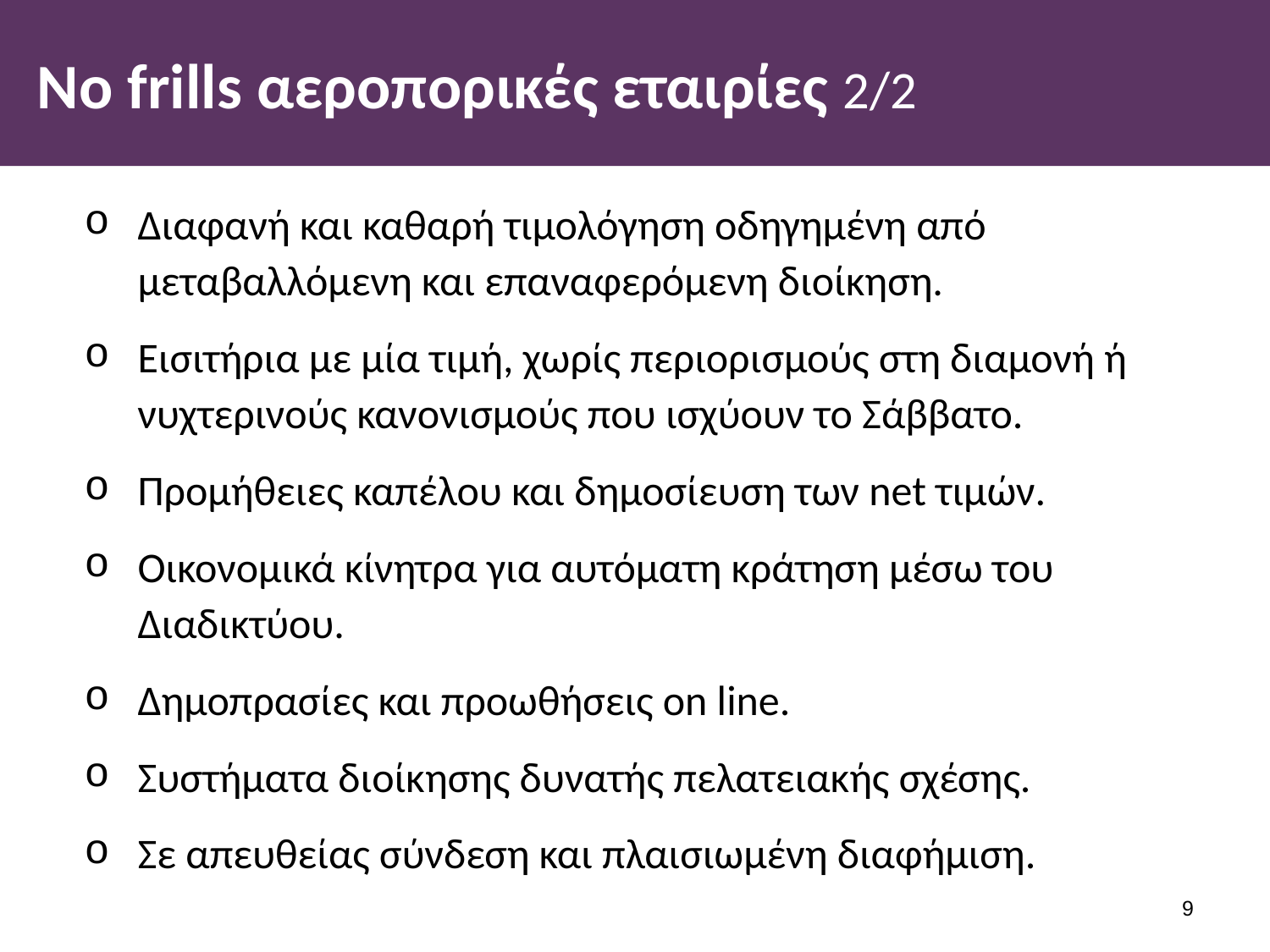

# No frills αεροπορικές εταιρίες 2/2
Διαφανή και καθαρή τιμολόγηση οδηγημένη από μεταβαλλόμενη και επαναφερόμενη διοίκηση.
Εισιτήρια με μία τιμή, χωρίς περιορισμούς στη διαμονή ή νυχτερινούς κανονισμούς που ισχύουν το Σάββατο.
Προμήθειες καπέλου και δημοσίευση των net τιμών.
Οικονομικά κίνητρα για αυτόματη κράτηση μέσω του Διαδικτύου.
Δημοπρασίες και προωθήσεις on line.
Συστήματα διοίκησης δυνατής πελατειακής σχέσης.
Σε απευθείας σύνδεση και πλαισιωμένη διαφήμιση.
9